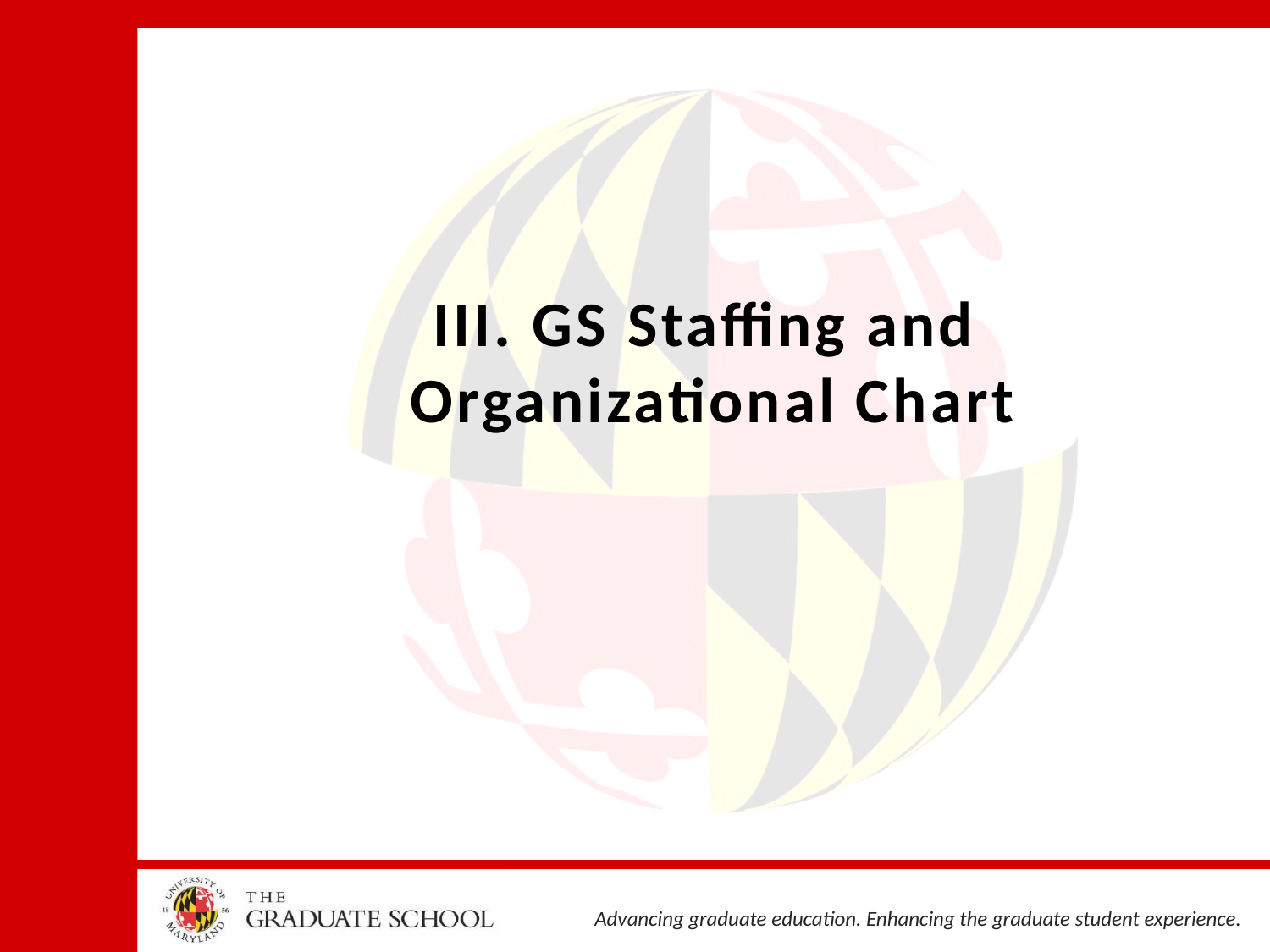

# III. GS Staffing and Organizational Chart